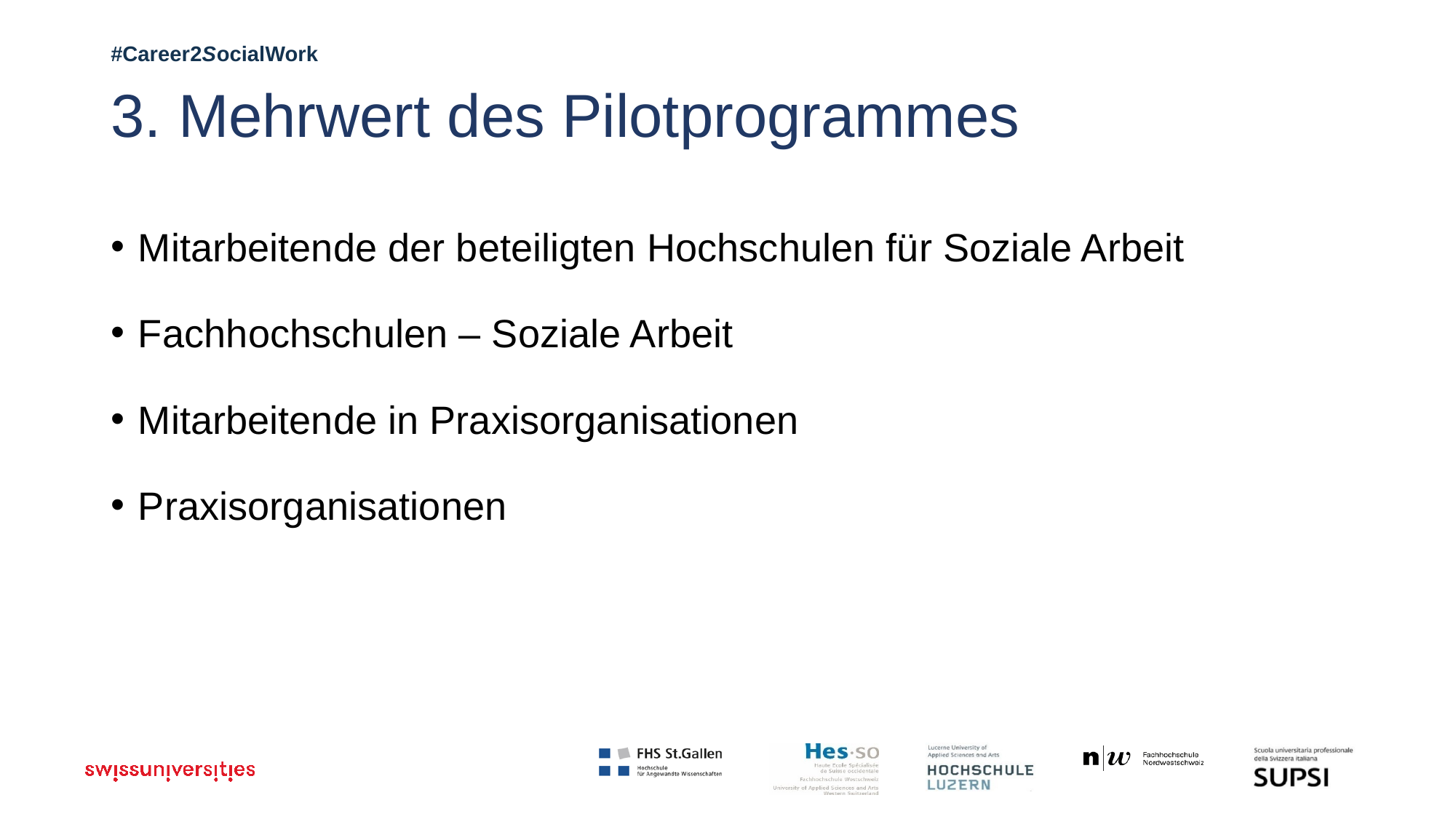

# 3. Mehrwert des Pilotprogrammes
Mitarbeitende der beteiligten Hochschulen für Soziale Arbeit
Fachhochschulen – Soziale Arbeit
Mitarbeitende in Praxisorganisationen
Praxisorganisationen